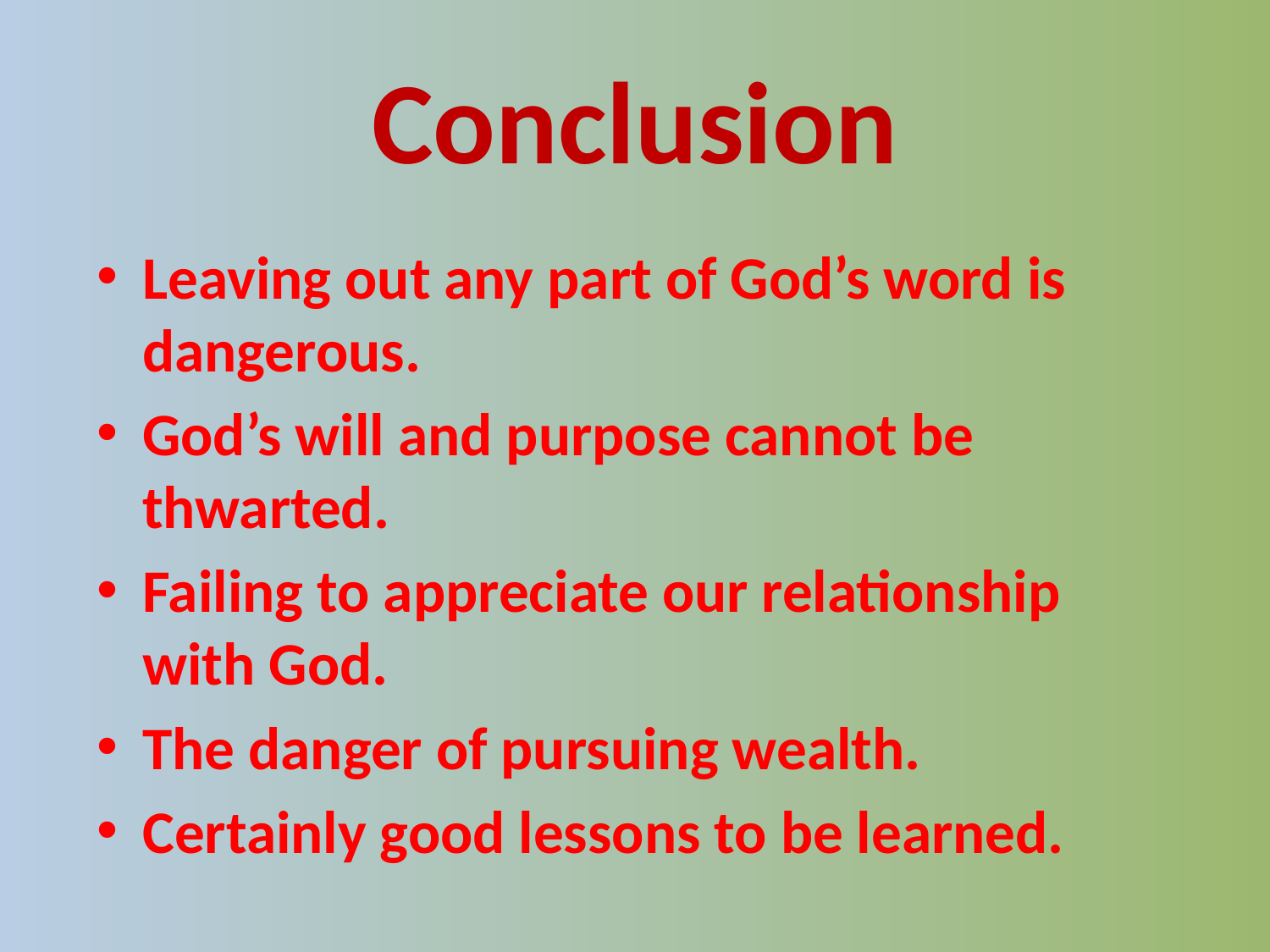

# Conclusion
Leaving out any part of God’s word is dangerous.
God’s will and purpose cannot be thwarted.
Failing to appreciate our relationship with God.
The danger of pursuing wealth.
Certainly good lessons to be learned.